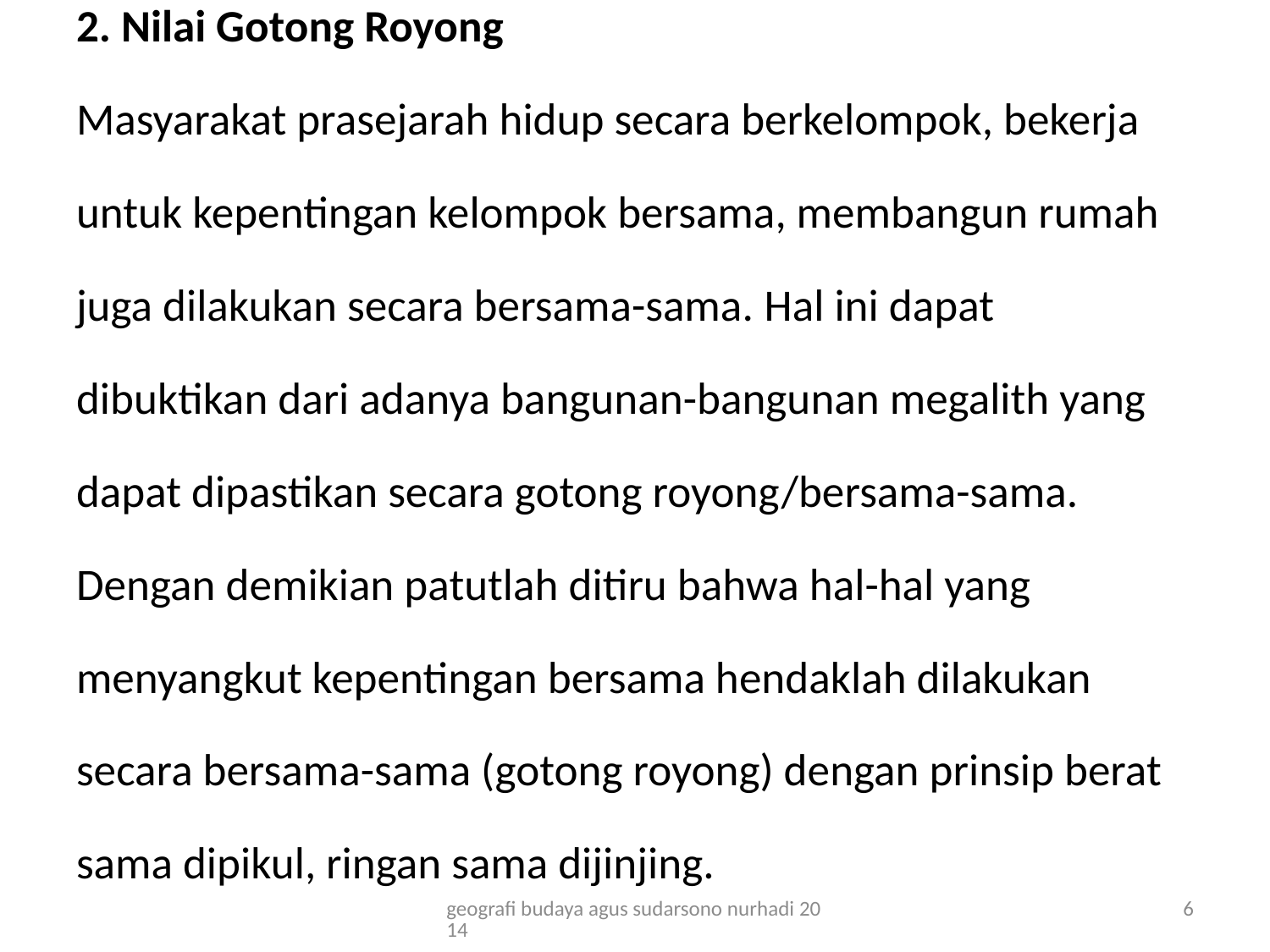

# 2. Nilai Gotong Royong Masyarakat prasejarah hidup secara berkelompok, bekerja untuk kepentingan kelompok bersama, membangun rumah juga dilakukan secara bersama-sama. Hal ini dapat dibuktikan dari adanya bangunan-bangunan megalith yang dapat dipastikan secara gotong royong/bersama-sama. Dengan demikian patutlah ditiru bahwa hal-hal yang menyangkut kepentingan bersama hendaklah dilakukan secara bersama-sama (gotong royong) dengan prinsip berat sama dipikul, ringan sama dijinjing.
geografi budaya agus sudarsono nurhadi 2014
6